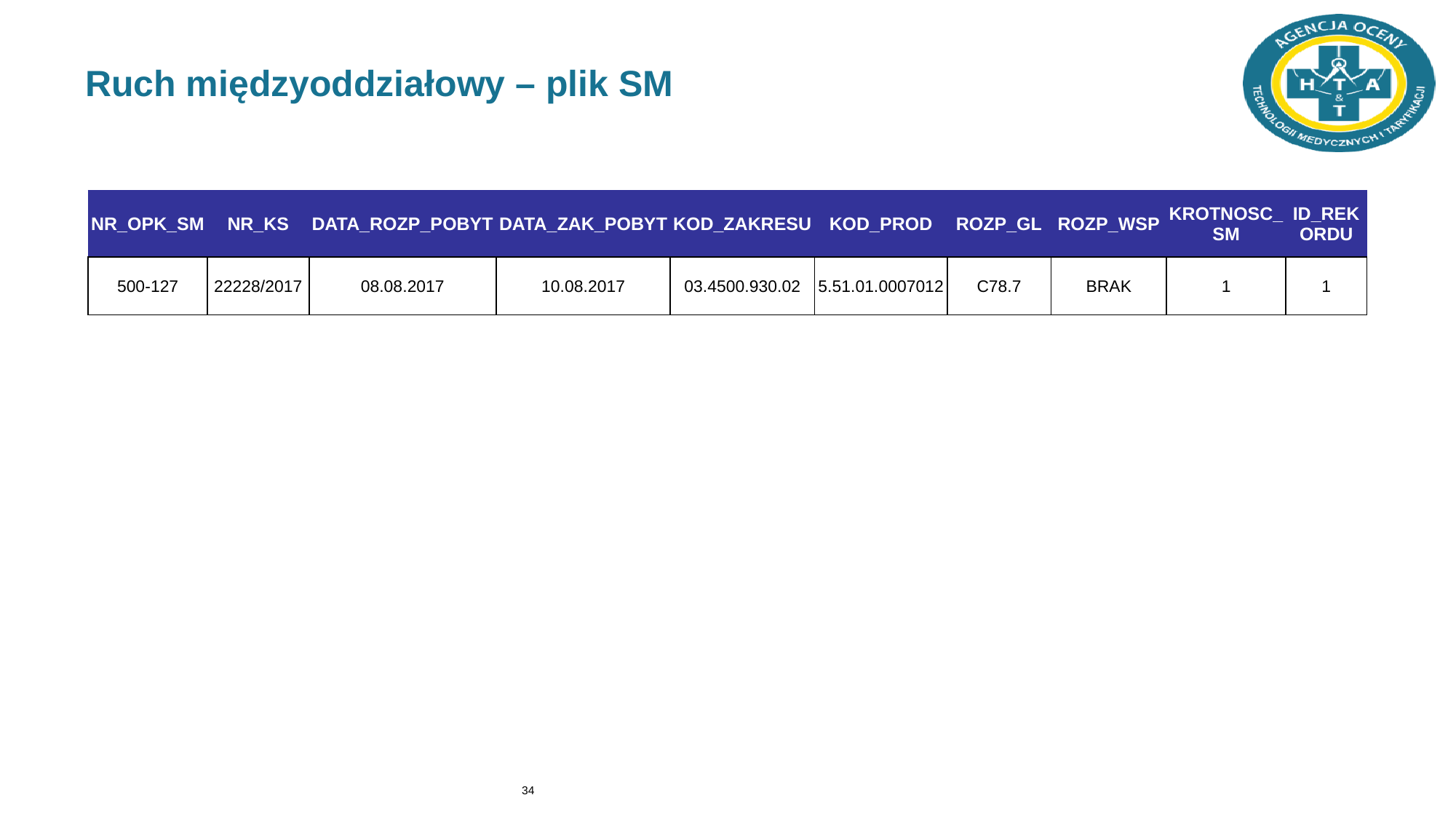

# Ruch międzyoddziałowy – plik SM
| NR\_OPK\_SM | NR\_KS | DATA\_ROZP\_POBYT | DATA\_ZAK\_POBYT | KOD\_ZAKRESU | KOD\_PROD | ROZP\_GL | ROZP\_WSP | KROTNOSC\_SM | ID\_REKORDU |
| --- | --- | --- | --- | --- | --- | --- | --- | --- | --- |
| 500-127 | 22228/2017 | 08.08.2017 | 10.08.2017 | 03.4500.930.02 | 5.51.01.0007012 | C78.7 | BRAK | 1 | 1 |